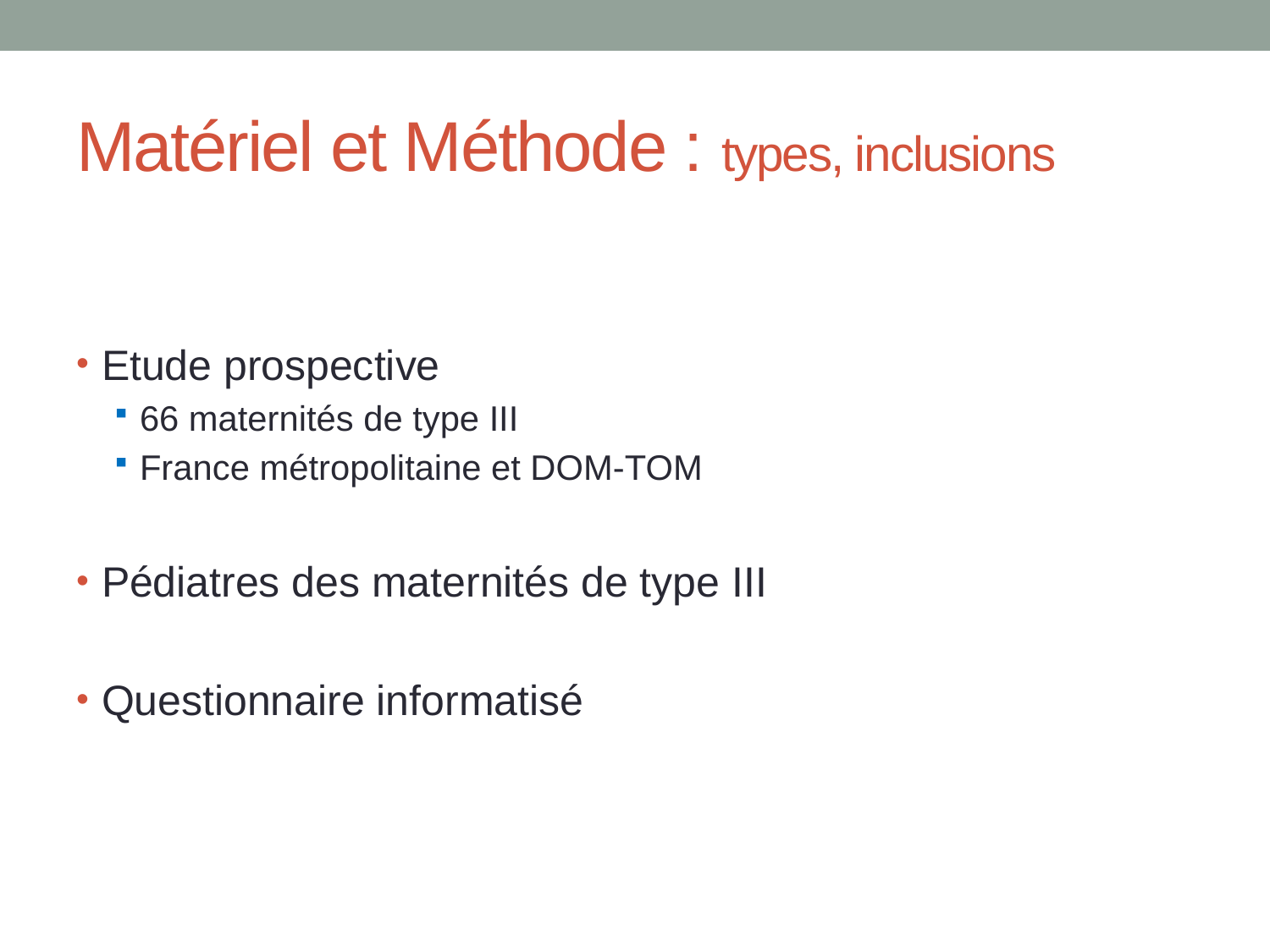

# Matériel et Méthode : types, inclusions
Etude prospective
66 maternités de type III
France métropolitaine et DOM-TOM

Pédiatres des maternités de type III

Questionnaire informatisé